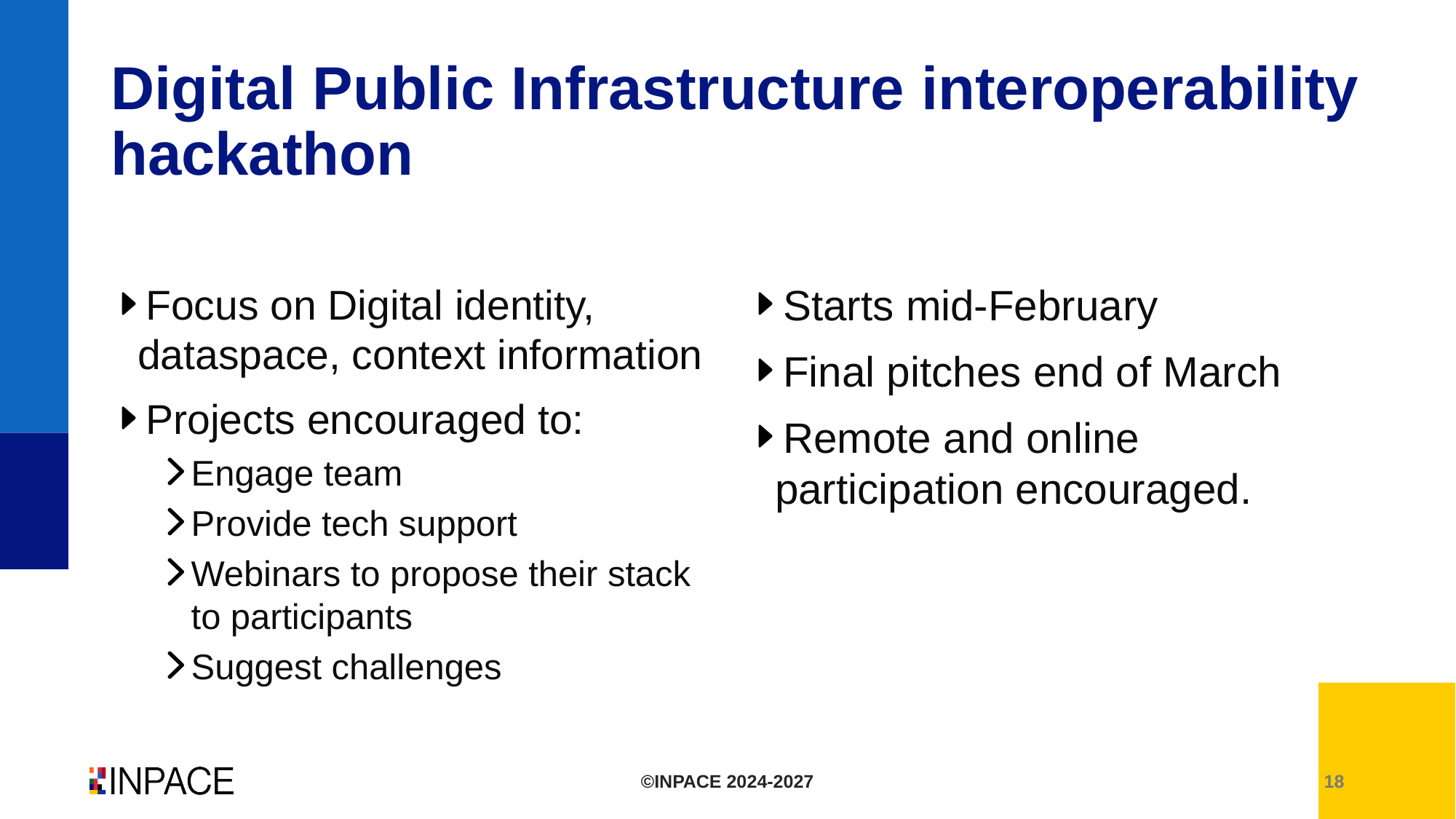

# Digital Public Infrastructure interoperability hackathon

Focus on Digital identity, dataspace, context information
Projects encouraged to:
Engage team
Provide tech support
Webinars to propose their stack to participants
Suggest challenges
Starts mid-February
Final pitches end of March
Remote and online participation encouraged.
©INPACE 2024-2027
18